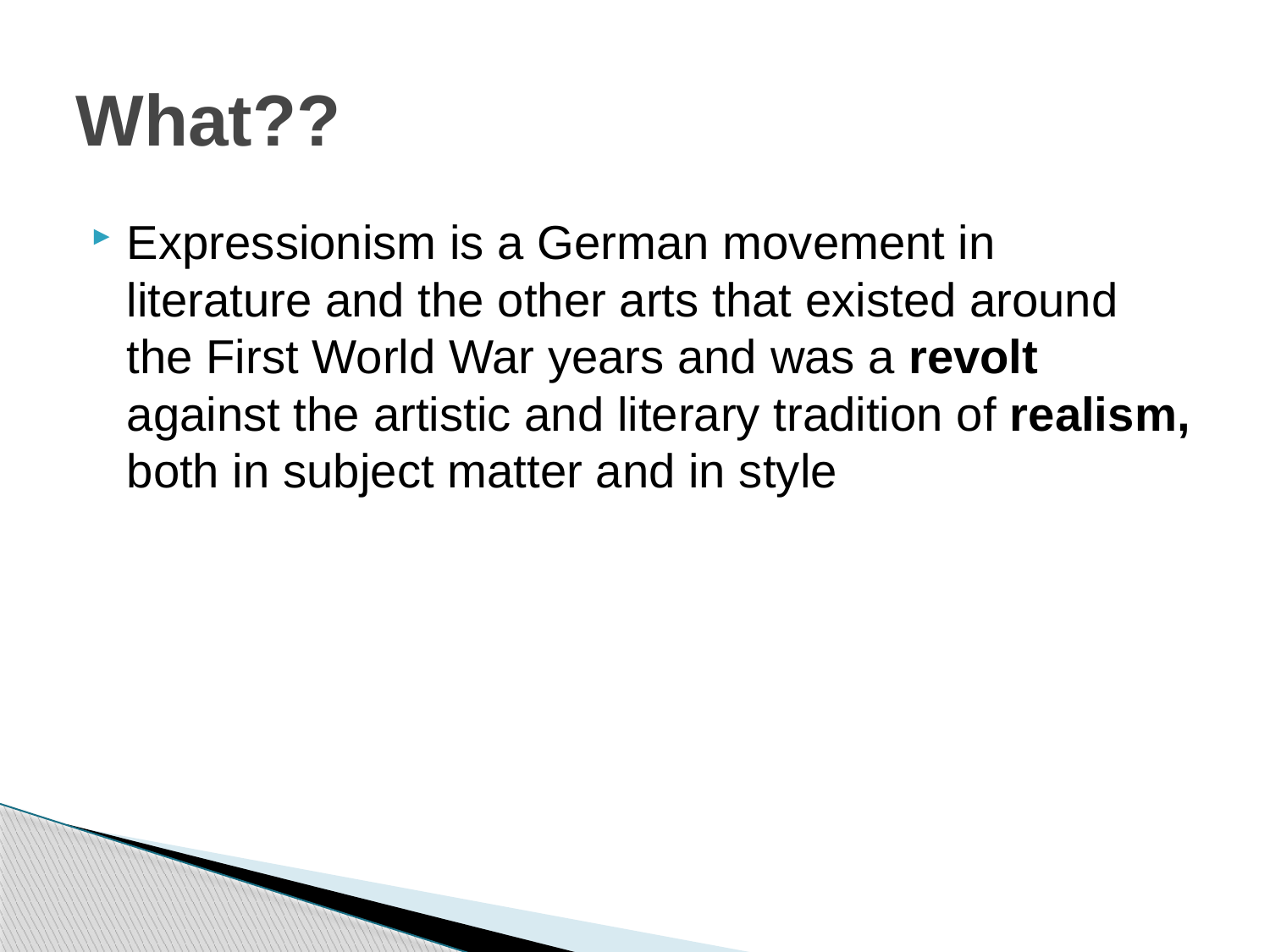

# What??
Expressionism is a German movement in literature and the other arts that existed around the First World War years and was a revolt against the artistic and literary tradition of realism, both in subject matter and in style